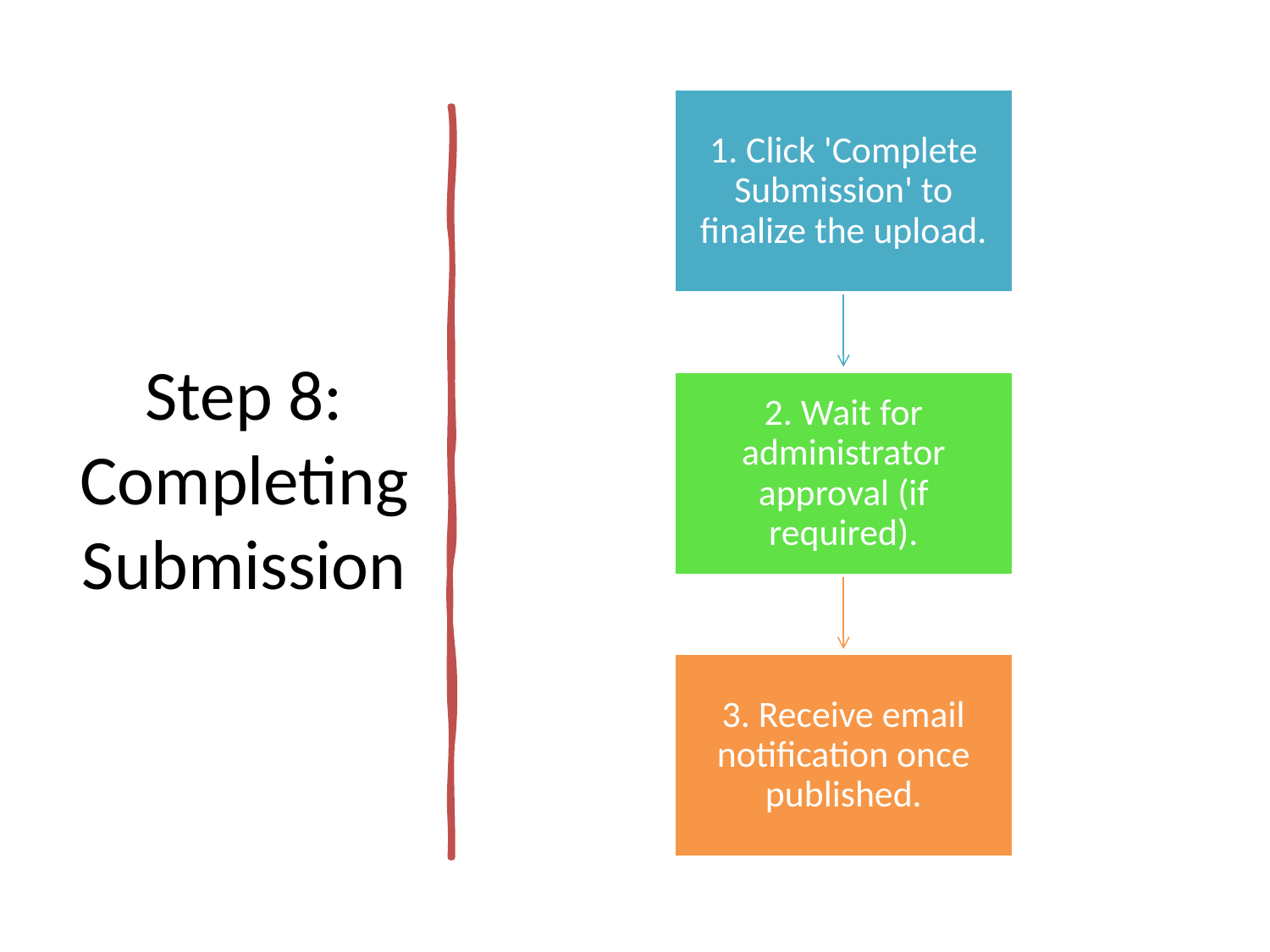

1. Click 'Complete Submission' to finalize the upload.

2. Wait for administrator approval (if required).
3. Receive email notification once published.
# Step 8: Completing Submission